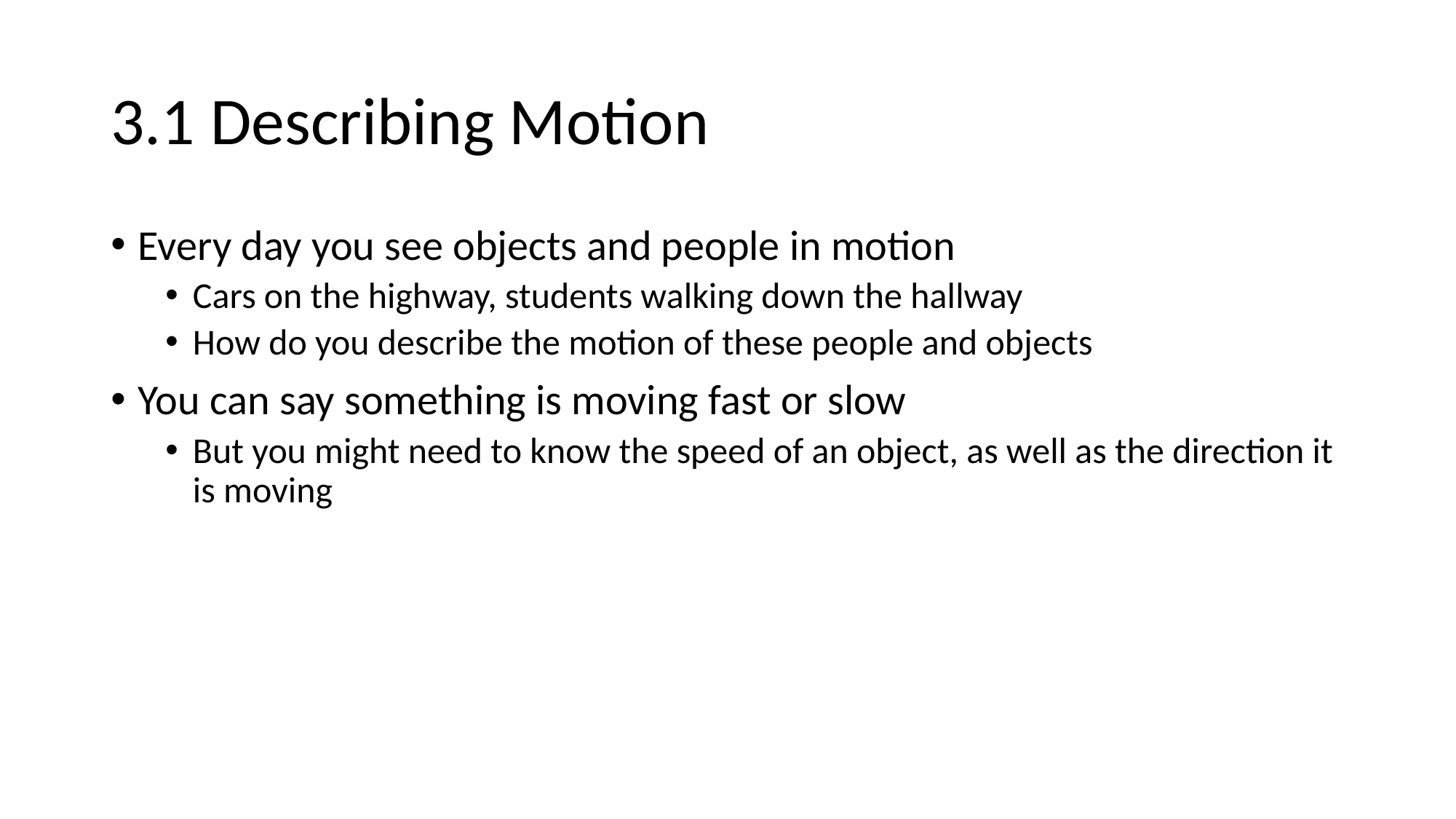

# 3.1 Describing Motion
Every day you see objects and people in motion
Cars on the highway, students walking down the hallway
How do you describe the motion of these people and objects
You can say something is moving fast or slow
But you might need to know the speed of an object, as well as the direction it is moving